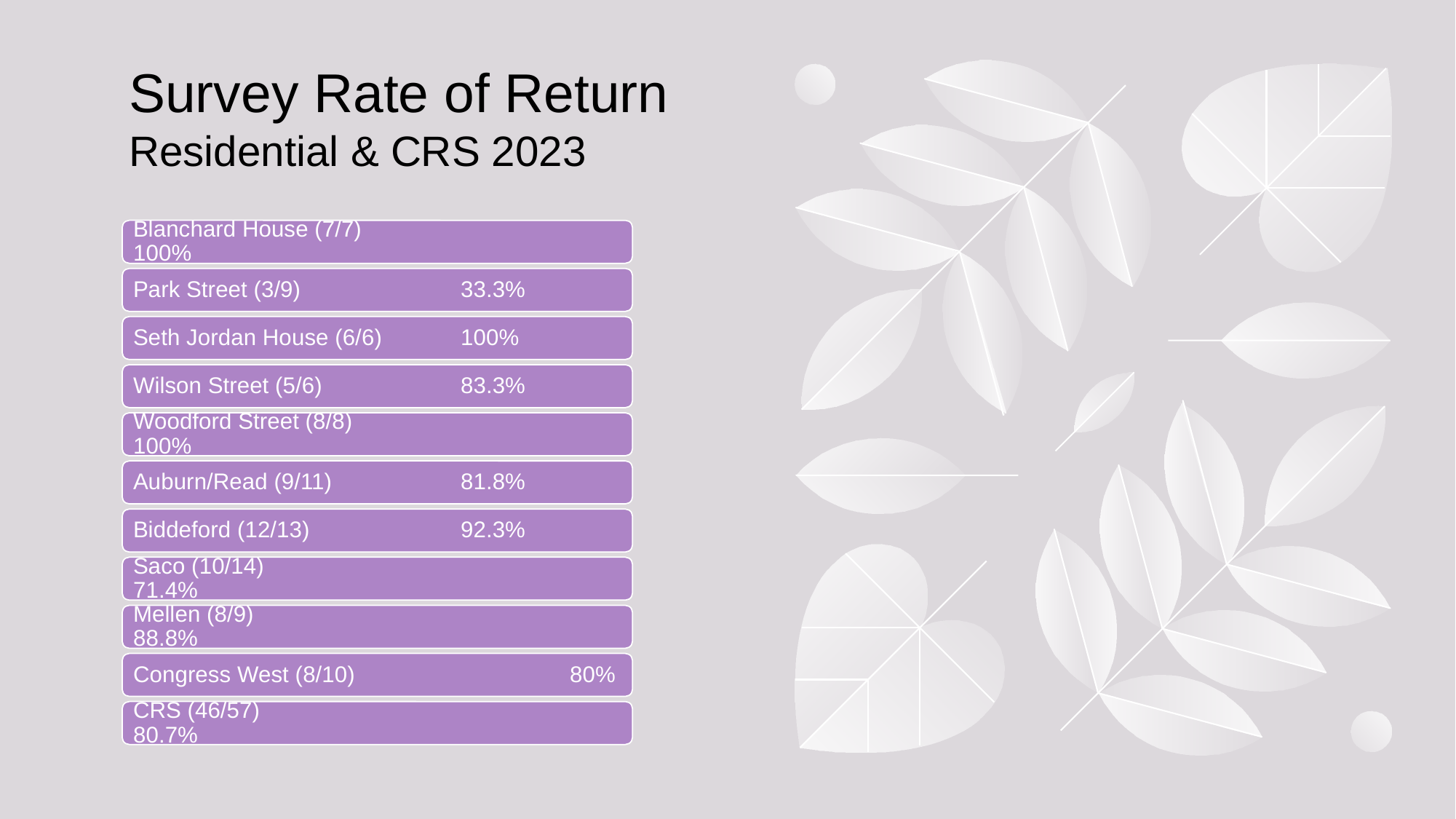

# Survey Rate of Return Residential & CRS 2023
Blanchard House (7/7) 		100%
Park Street (3/9) 		33.3%
Seth Jordan House (6/6)	100%
Wilson Street (5/6)		83.3%
Woodford Street (8/8)		100%
Auburn/Read (9/11)		81.8%
Biddeford (12/13)		92.3%
Saco (10/14)			71.4%
Mellen (8/9)			88.8%
Congress West (8/10)		80%
CRS (46/57)			80.7%